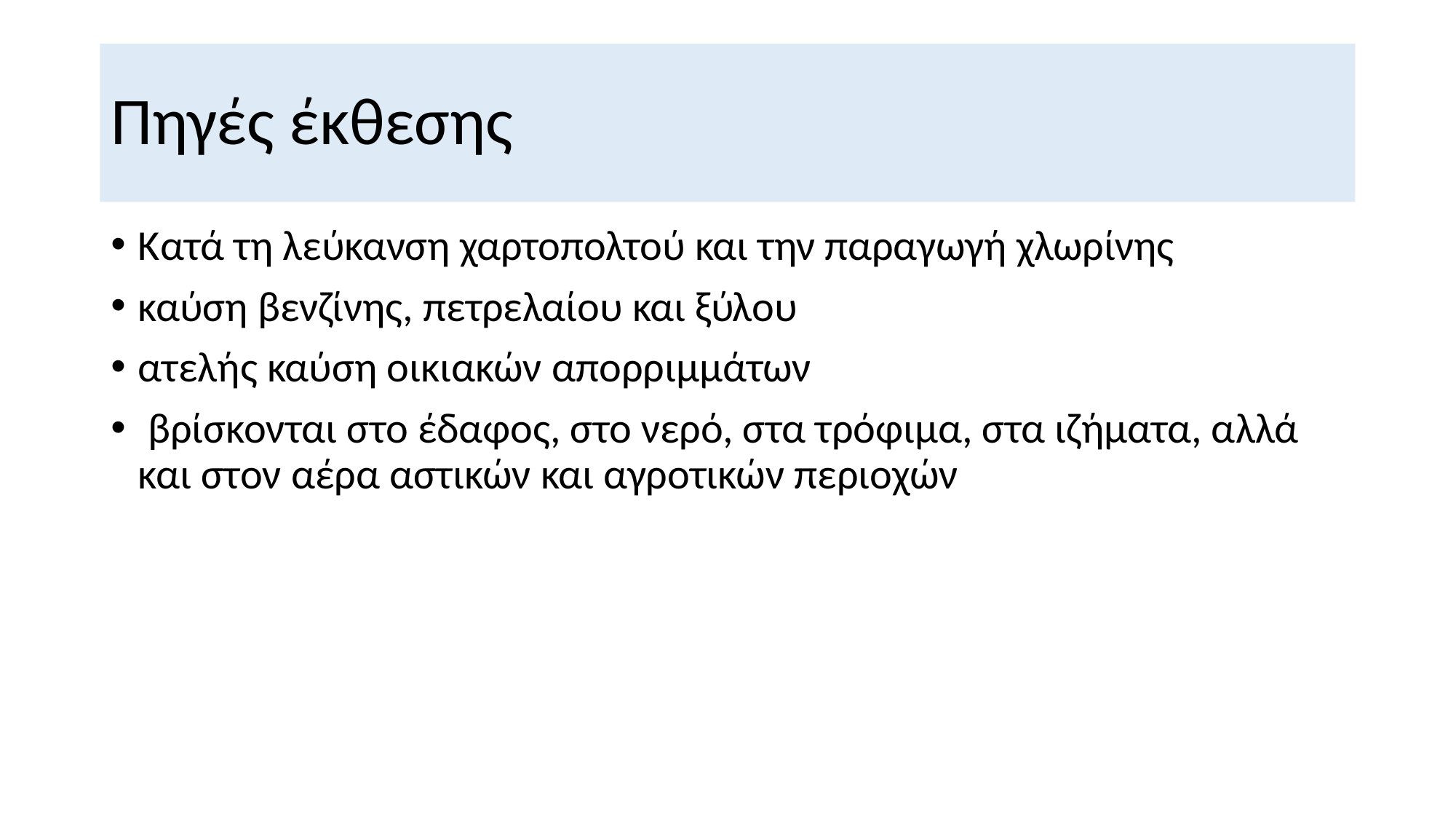

# Πηγές έκθεσης
Κατά τη λεύκανση χαρτοπολτού και την παραγωγή χλωρίνης
καύση βενζίνης, πετρελαίου και ξύλου
ατελής καύση οικιακών απορριμμάτων
 βρίσκονται στο έδαφος, στο νερό, στα τρόφιμα, στα ιζήματα, αλλά και στον αέρα αστικών και αγροτικών περιοχών